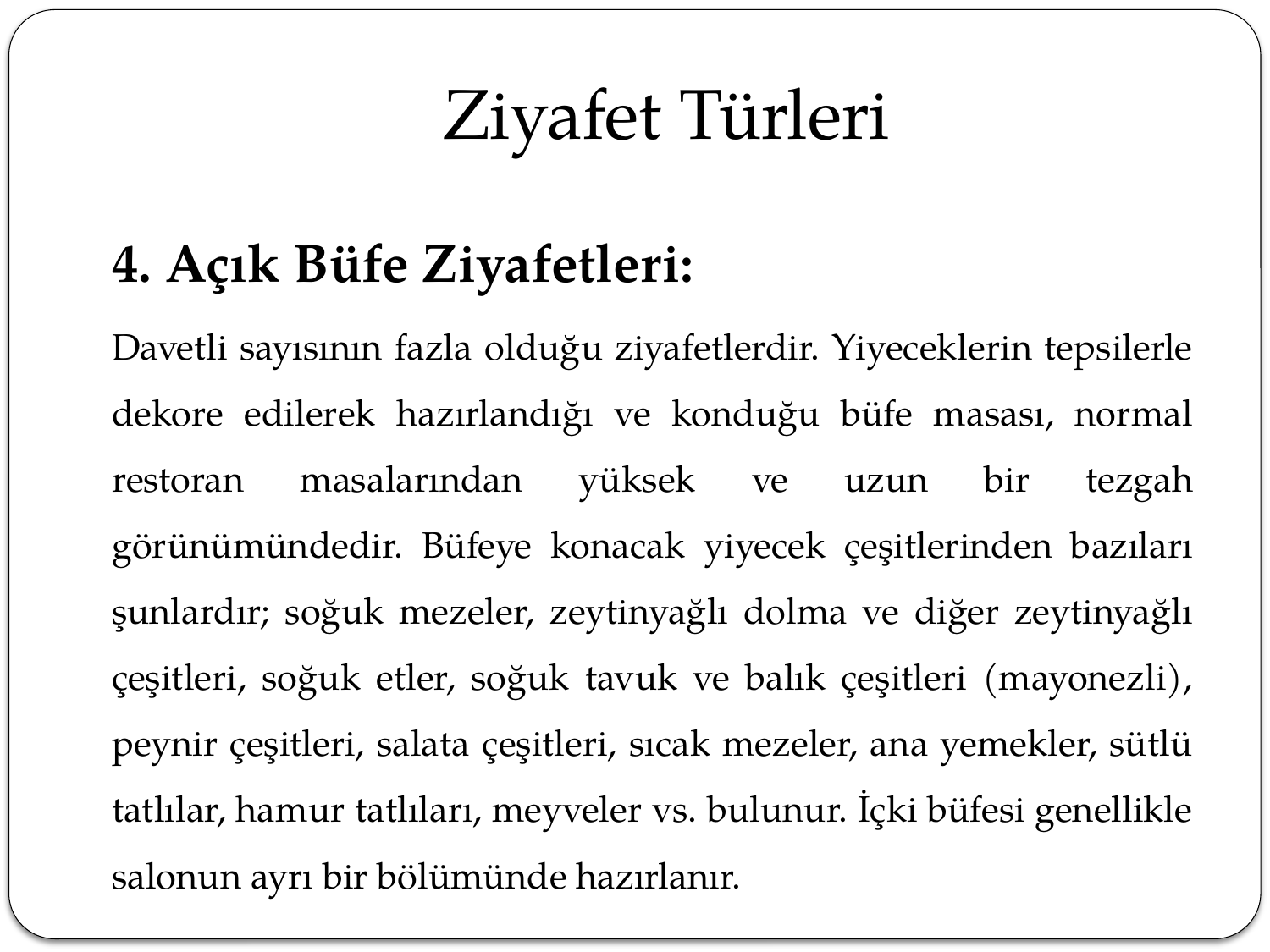

# Ziyafet Türleri
	4. Açık Büfe Ziyafetleri:
	Davetli sayısının fazla olduğu ziyafetlerdir. Yiyeceklerin tepsilerle dekore edilerek hazırlandığı ve konduğu büfe masası, normal restoran masalarından yüksek ve uzun bir tezgah görünümündedir. Büfeye konacak yiyecek çeşitlerinden bazıları şunlardır; soğuk mezeler, zeytinyağlı dolma ve diğer zeytinyağlı çeşitleri, soğuk etler, soğuk tavuk ve balık çeşitleri (mayonezli), peynir çeşitleri, salata çeşitleri, sıcak mezeler, ana yemekler, sütlü tatlılar, hamur tatlıları, meyveler vs. bulunur. İçki büfesi genellikle salonun ayrı bir bölümünde hazırlanır.